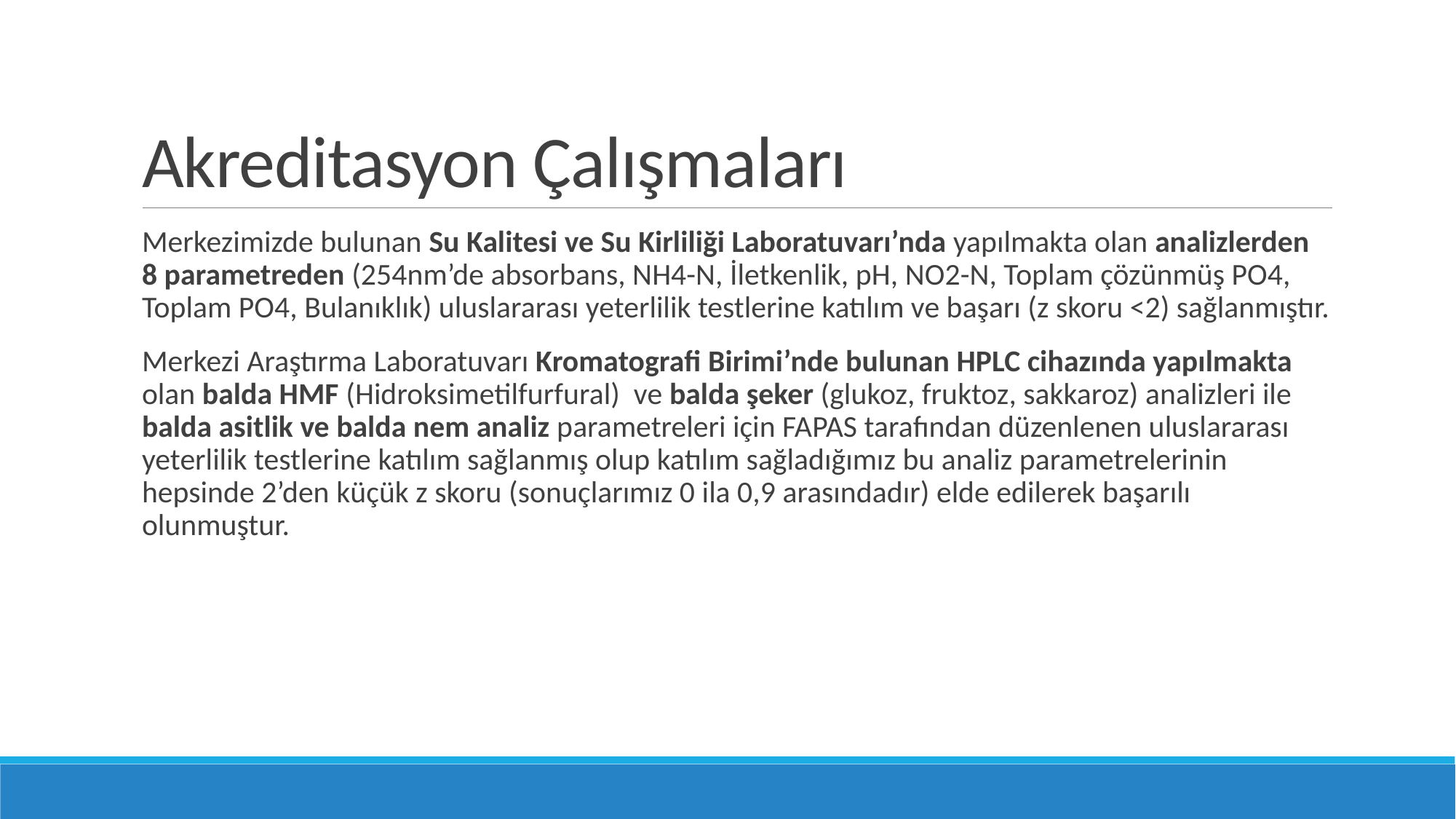

# Akreditasyon Çalışmaları
Merkezimizde bulunan Su Kalitesi ve Su Kirliliği Laboratuvarı’nda yapılmakta olan analizlerden 8 parametreden (254nm’de absorbans, NH4-N, İletkenlik, pH, NO2-N, Toplam çözünmüş PO4, Toplam PO4, Bulanıklık) uluslararası yeterlilik testlerine katılım ve başarı (z skoru <2) sağlanmıştır.
Merkezi Araştırma Laboratuvarı Kromatografi Birimi’nde bulunan HPLC cihazında yapılmakta olan balda HMF (Hidroksimetilfurfural)  ve balda şeker (glukoz, fruktoz, sakkaroz) analizleri ile balda asitlik ve balda nem analiz parametreleri için FAPAS tarafından düzenlenen uluslararası yeterlilik testlerine katılım sağlanmış olup katılım sağladığımız bu analiz parametrelerinin hepsinde 2’den küçük z skoru (sonuçlarımız 0 ila 0,9 arasındadır) elde edilerek başarılı olunmuştur.